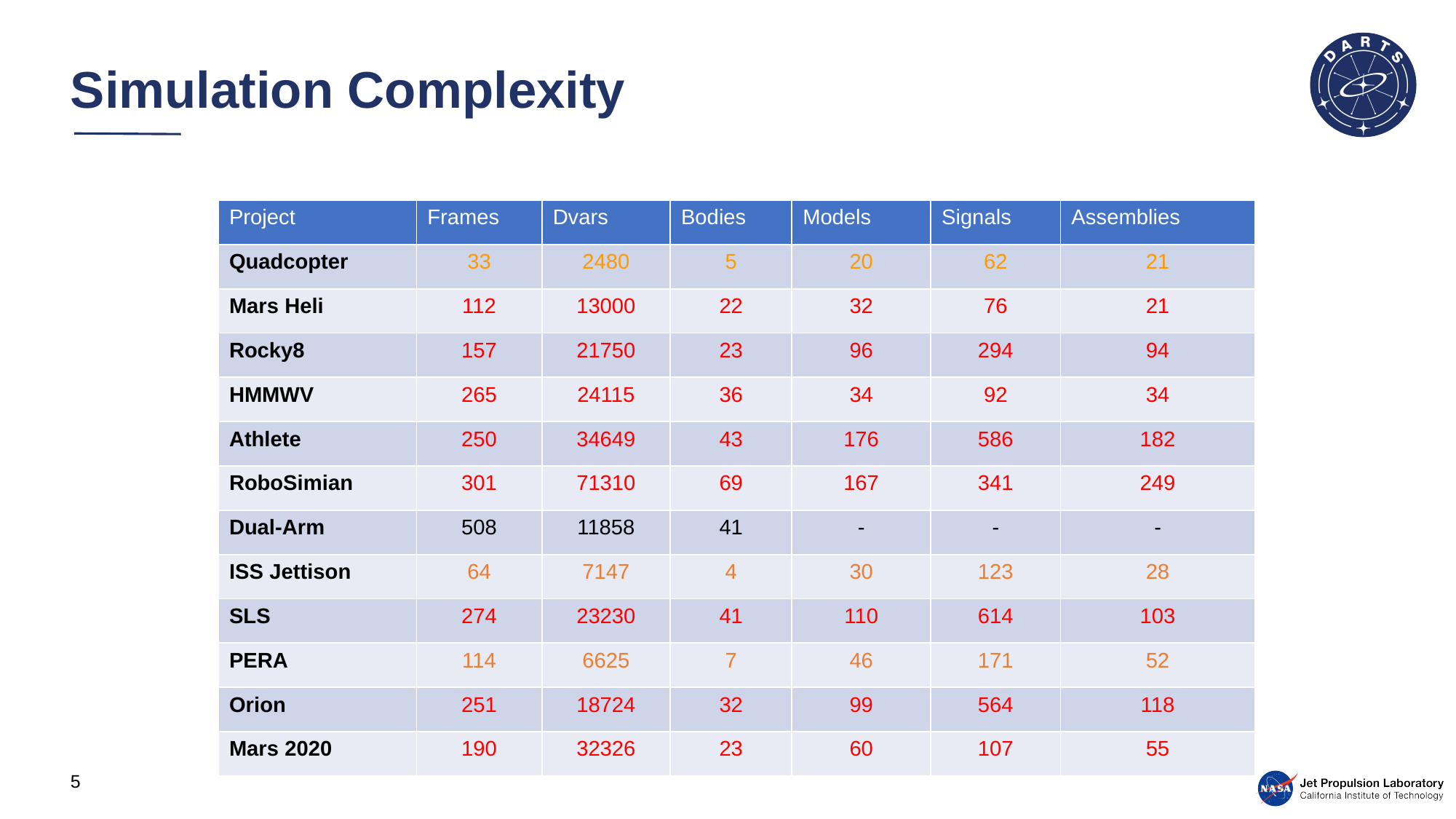

# Simulation Complexity
| Project | Frames | Dvars | Bodies | Models | Signals | Assemblies |
| --- | --- | --- | --- | --- | --- | --- |
| Quadcopter | 33 | 2480 | 5 | 20 | 62 | 21 |
| Mars Heli | 112 | 13000 | 22 | 32 | 76 | 21 |
| Rocky8 | 157 | 21750 | 23 | 96 | 294 | 94 |
| HMMWV | 265 | 24115 | 36 | 34 | 92 | 34 |
| Athlete | 250 | 34649 | 43 | 176 | 586 | 182 |
| RoboSimian | 301 | 71310 | 69 | 167 | 341 | 249 |
| Dual-Arm | 508 | 11858 | 41 | - | - | - |
| ISS Jettison | 64 | 7147 | 4 | 30 | 123 | 28 |
| SLS | 274 | 23230 | 41 | 110 | 614 | 103 |
| PERA | 114 | 6625 | 7 | 46 | 171 | 52 |
| Orion | 251 | 18724 | 32 | 99 | 564 | 118 |
| Mars 2020 | 190 | 32326 | 23 | 60 | 107 | 55 |
5